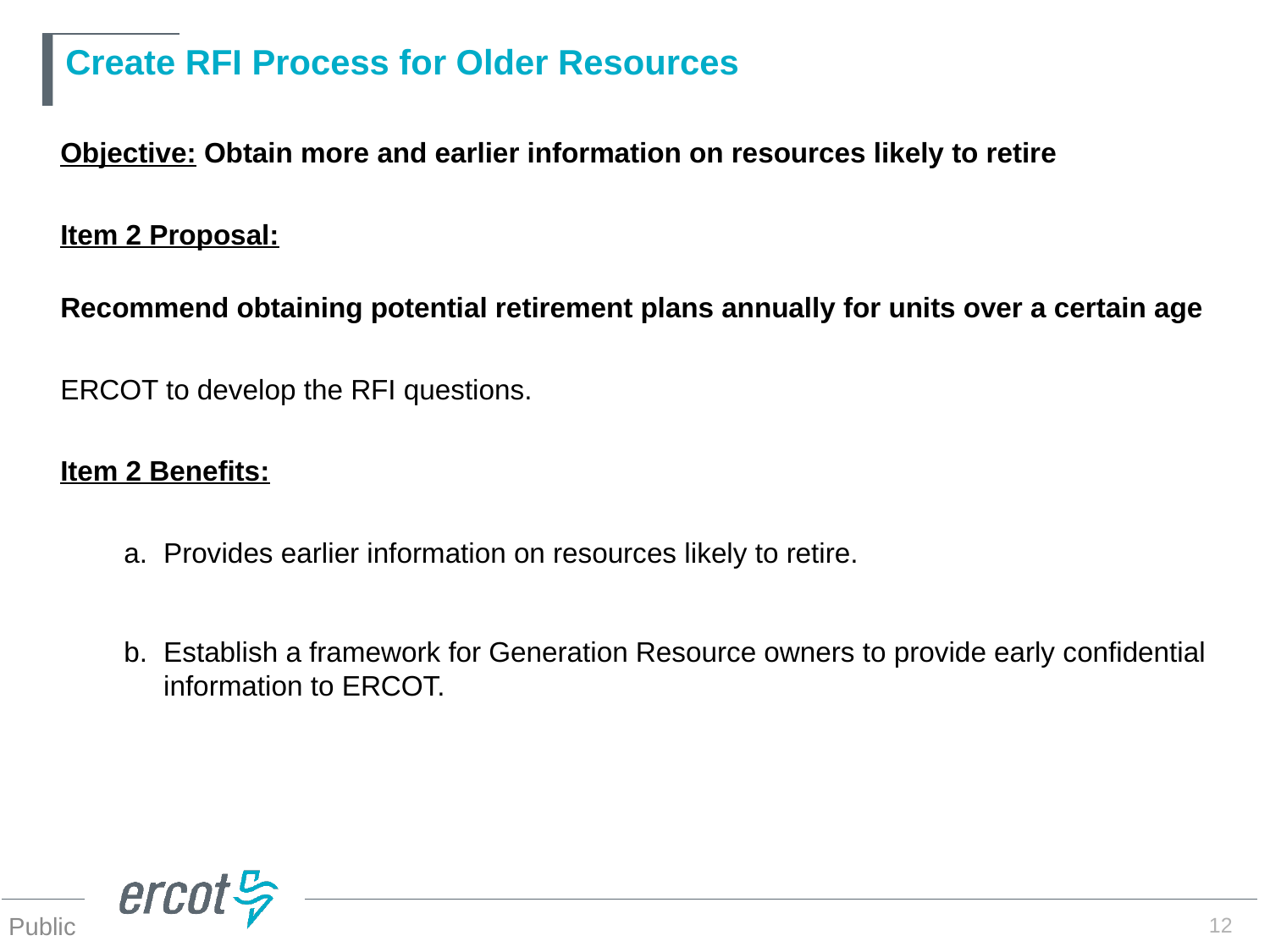

# Create RFI Process for Older Resources
Objective: Obtain more and earlier information on resources likely to retire

Item 2 Proposal:

Recommend obtaining potential retirement plans annually for units over a certain age

ERCOT to develop the RFI questions.

Item 2 Benefits:

Provides earlier information on resources likely to retire.

Establish a framework for Generation Resource owners to provide early confidential information to ERCOT.

12